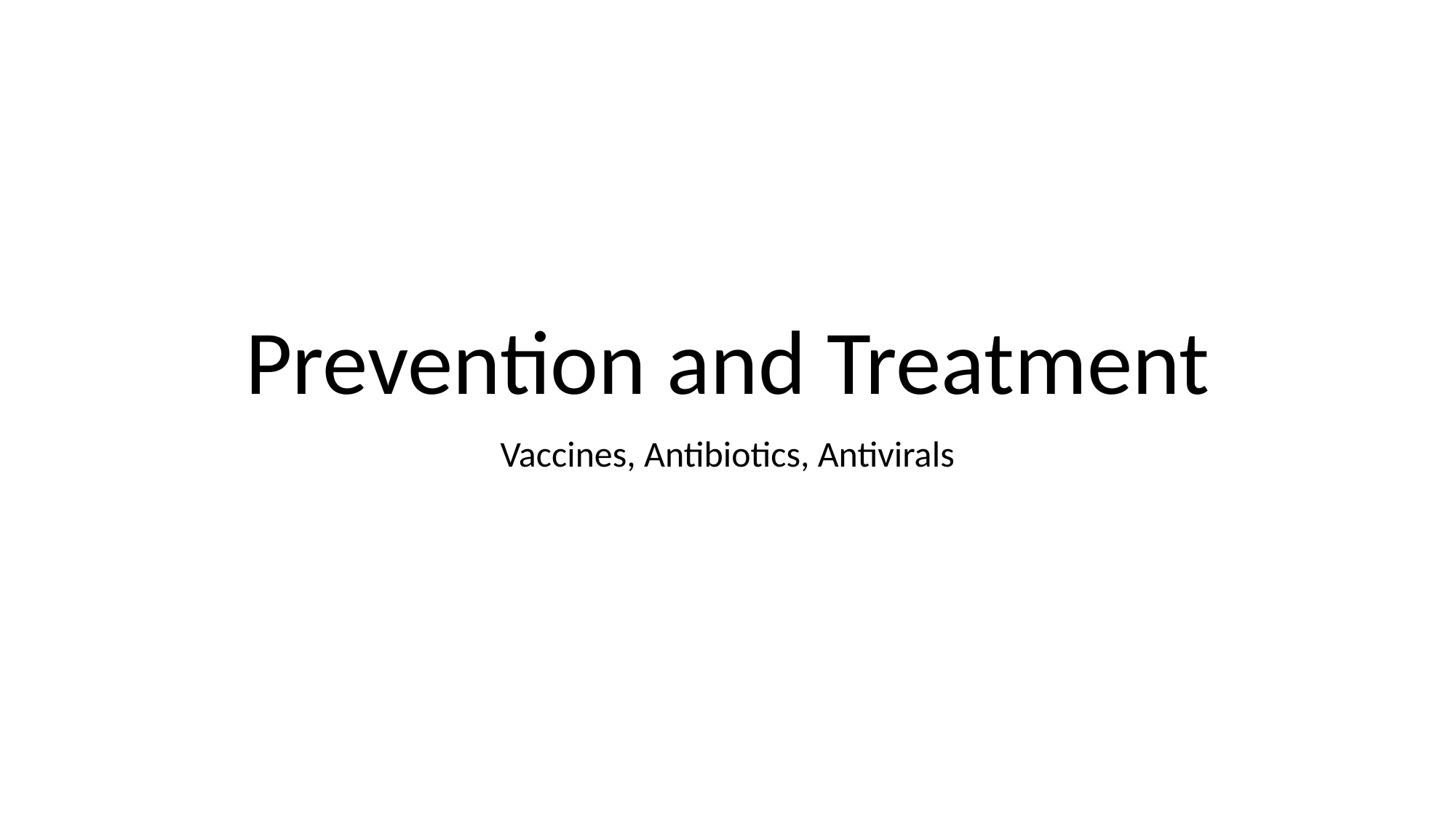

# Prevention and Treatment
Vaccines, Antibiotics, Antivirals